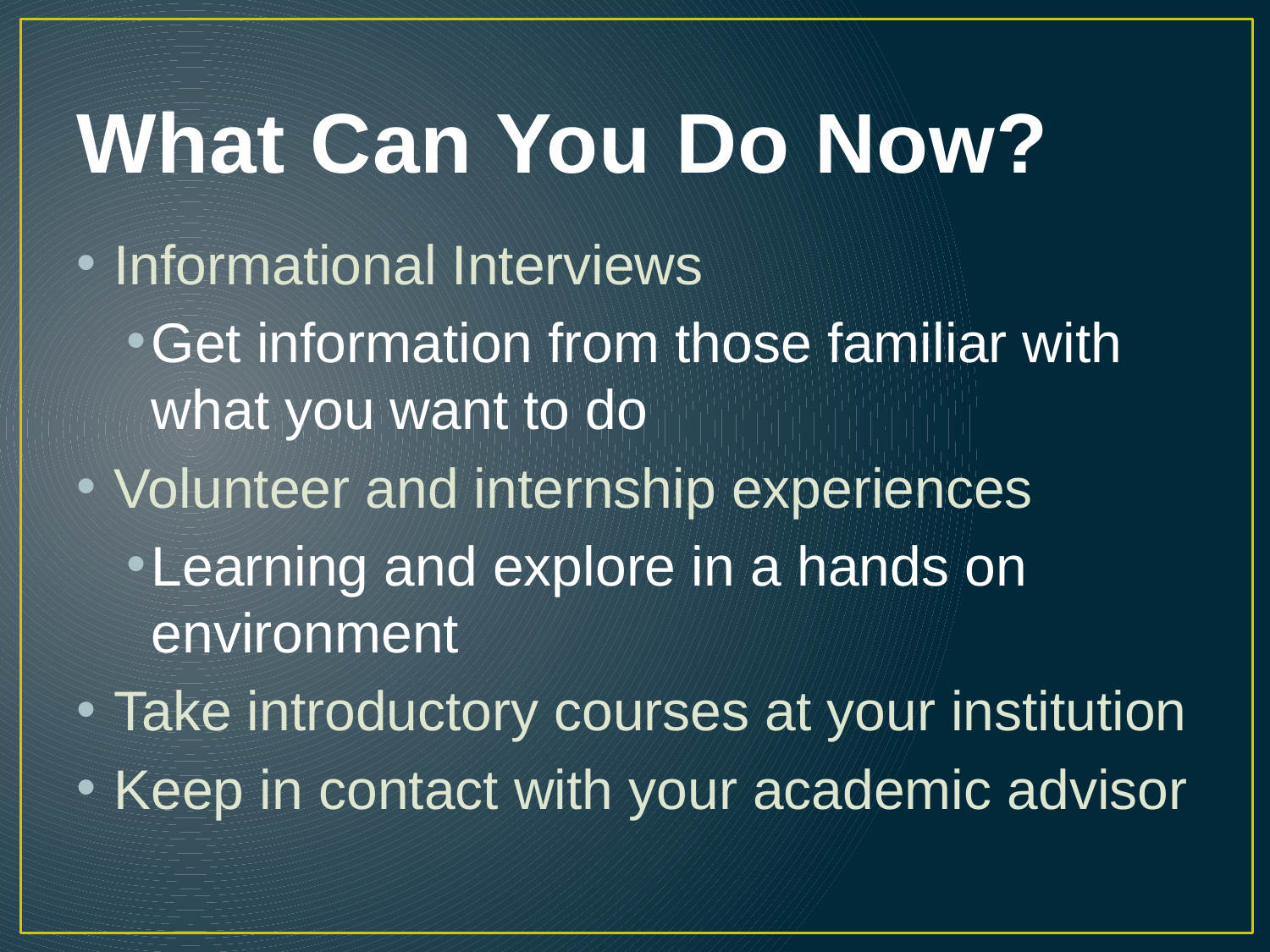

# What Can You Do Now?
Informational Interviews
Get information from those familiar with what you want to do
Volunteer and internship experiences
Learning and explore in a hands on environment
Take introductory courses at your institution
Keep in contact with your academic advisor